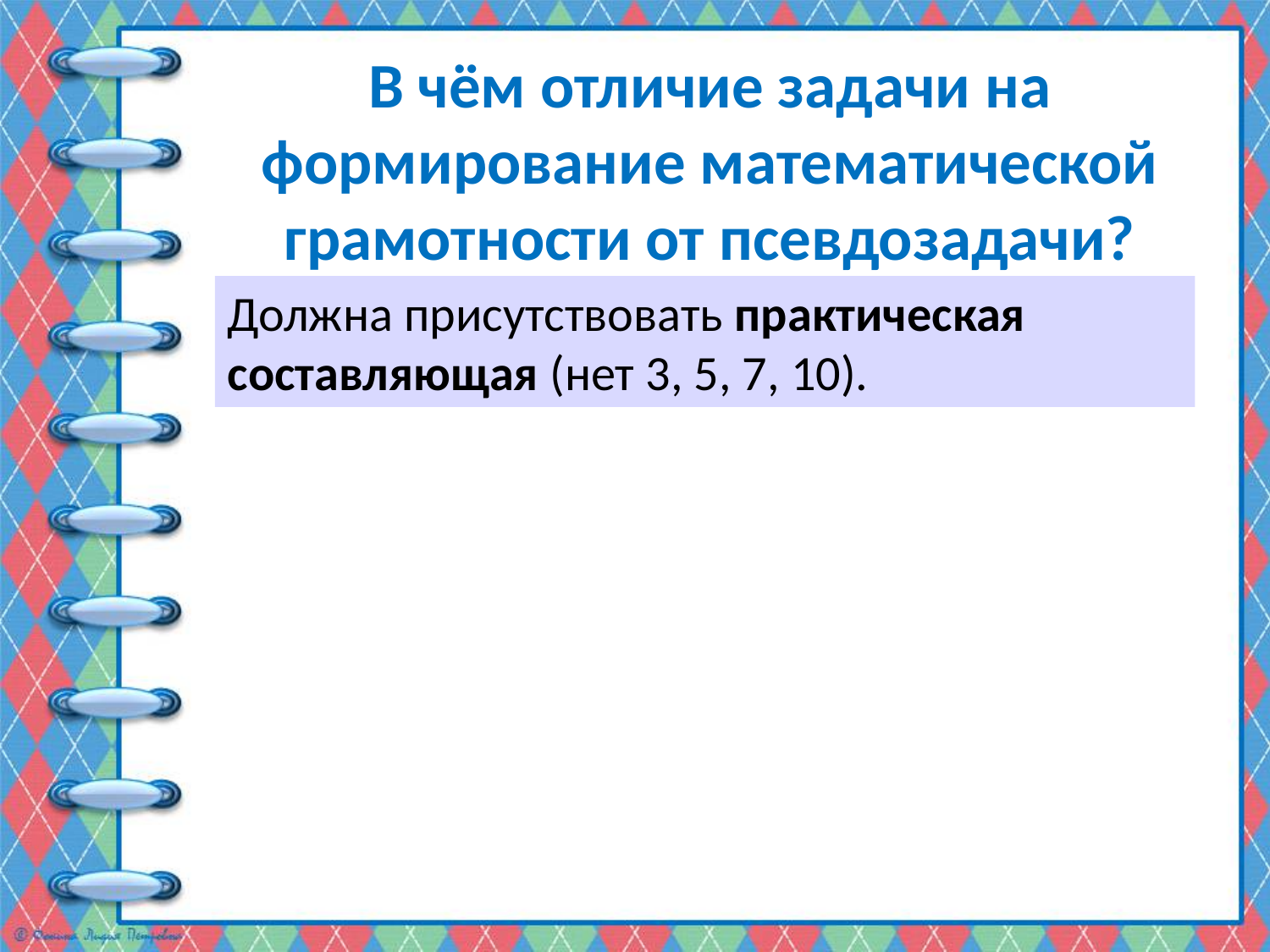

# В чём отличие задачи на формирование математической грамотности от псевдозадачи?
Должна присутствовать практическая составляющая (нет 3, 5, 7, 10).